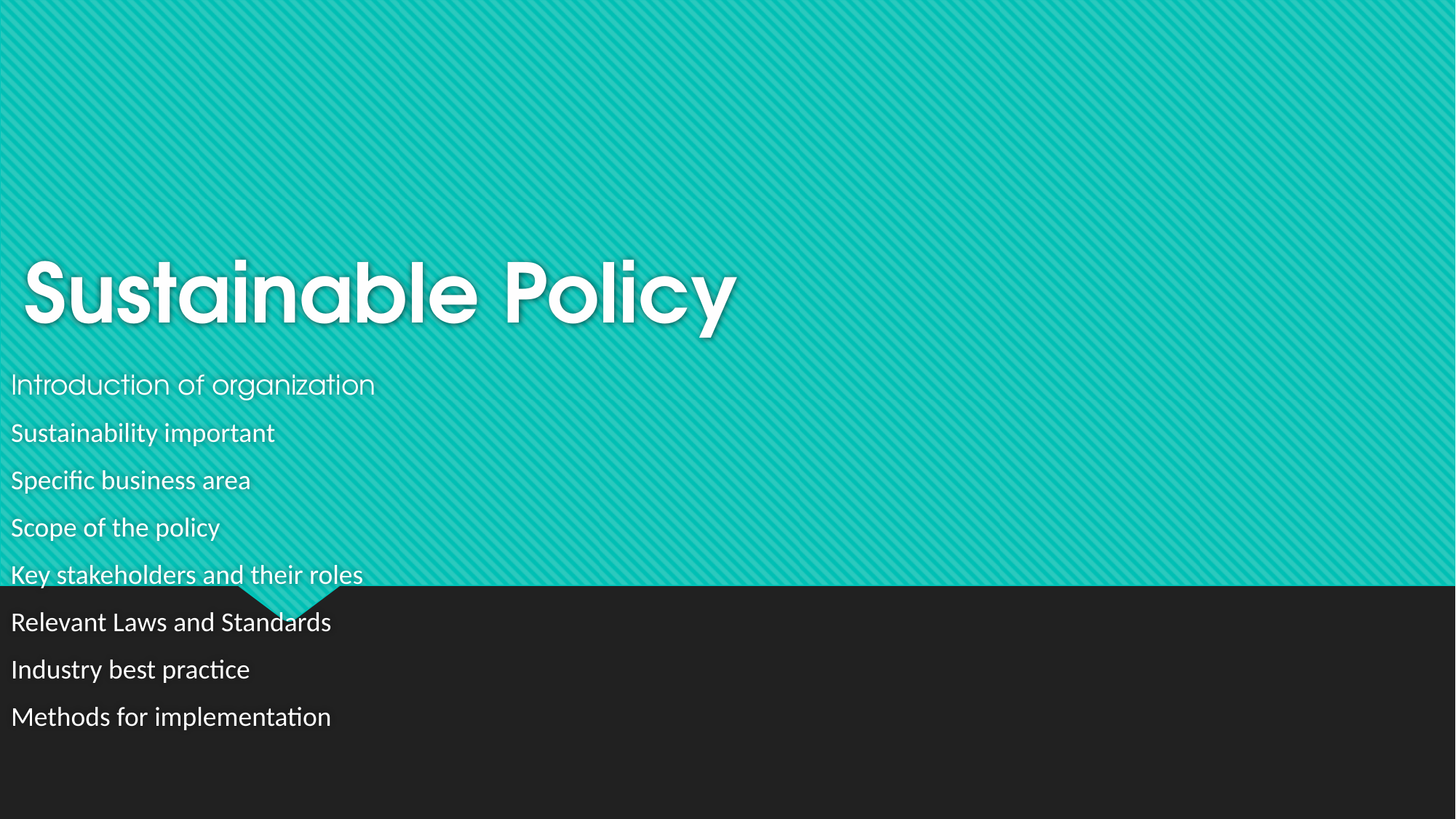

# Sustainable Policy
Introduction of organization
Sustainability important
Specific business area
Scope of the policy
Key stakeholders and their roles
Relevant Laws and Standards
Industry best practice
Methods for implementation